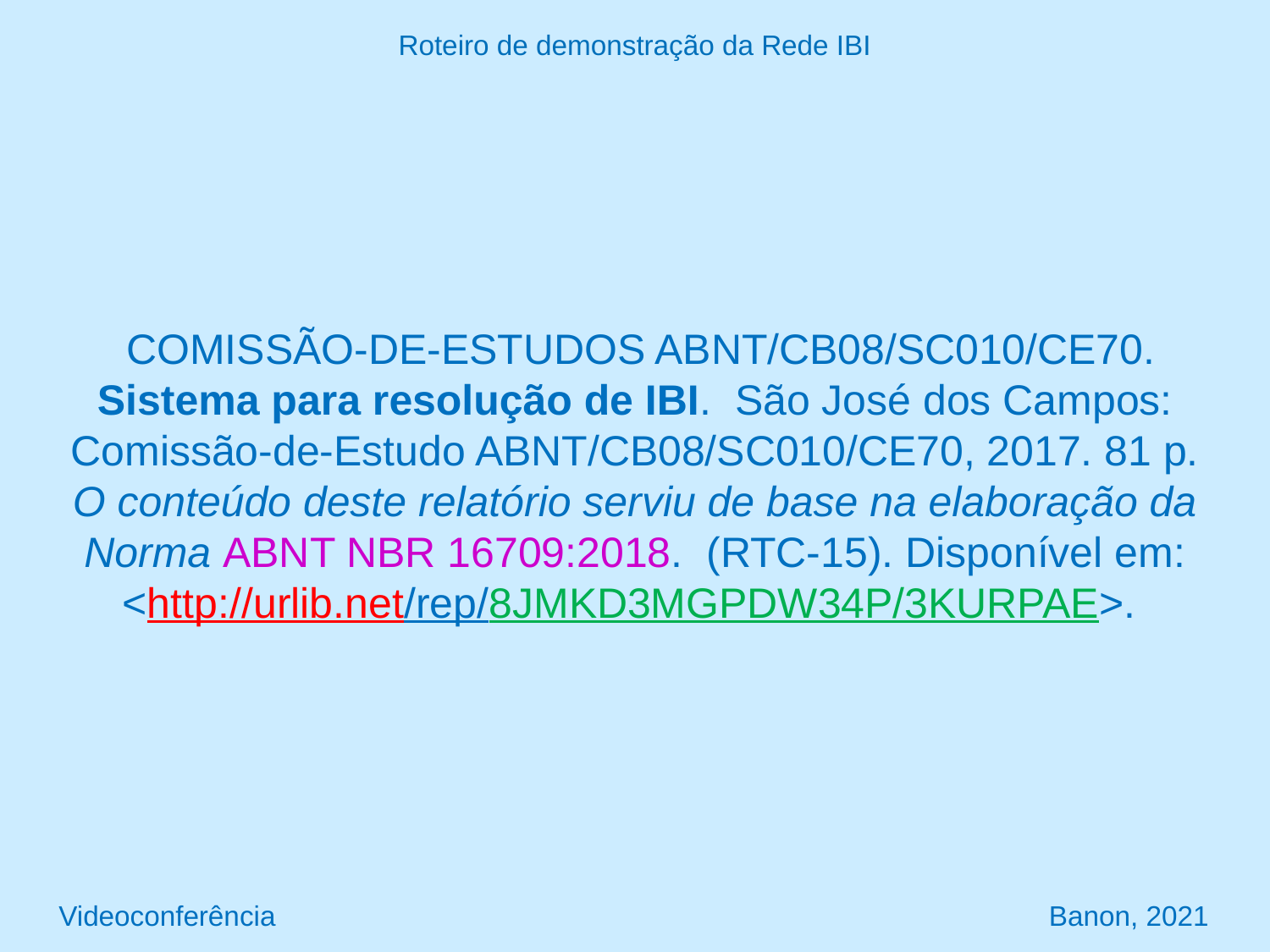

Roteiro de demonstração da Rede IBI
 COMISSÃO-DE-ESTUDOS ABNT/CB08/SC010/CE70. Sistema para resolução de IBI.  São José dos Campos: Comissão-de-Estudo ABNT/CB08/SC010/CE70, 2017. 81 p. O conteúdo deste relatório serviu de base na elaboração da Norma ABNT NBR 16709:2018.  (RTC-15). Disponível em: <http://urlib.net/rep/8JMKD3MGPDW34P/3KURPAE>.
Videoconferência                                                                                                   Banon, 2021